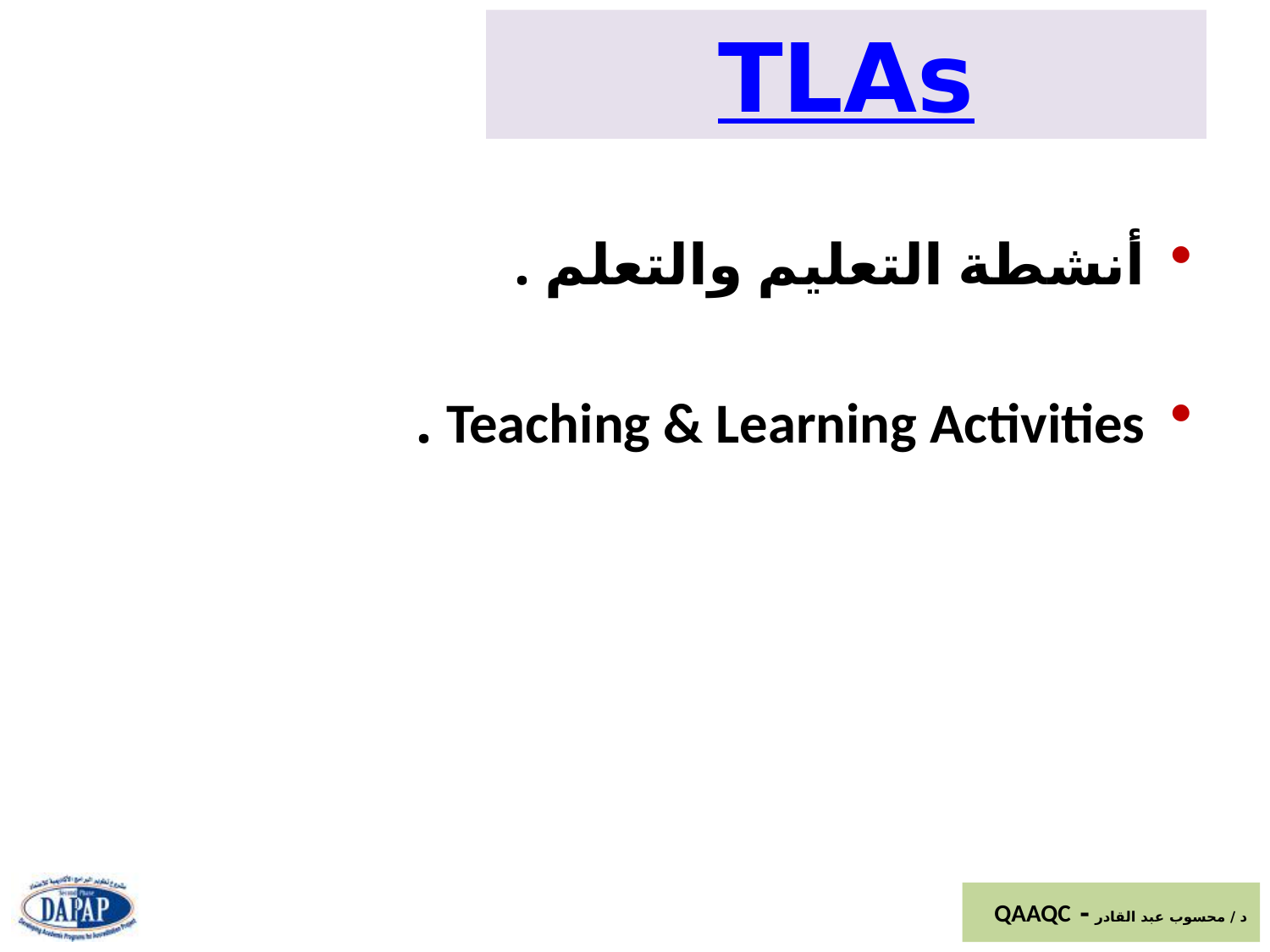

# TLAs
أنشطة التعليم والتعلم .

Teaching & Learning Activities .